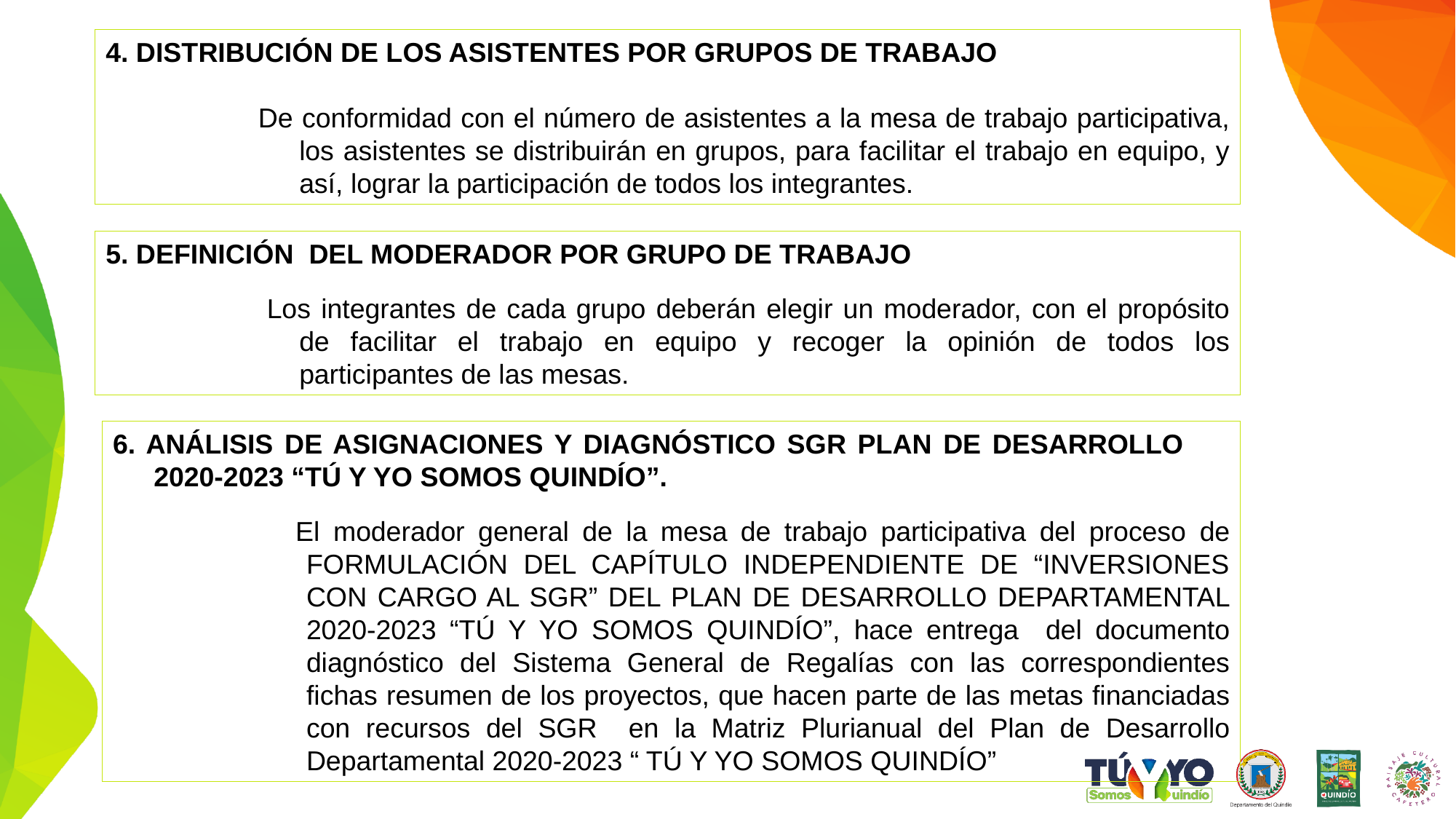

4. DISTRIBUCIÓN DE LOS ASISTENTES POR GRUPOS DE TRABAJO

De conformidad con el número de asistentes a la mesa de trabajo participativa, los asistentes se distribuirán en grupos, para facilitar el trabajo en equipo, y así, lograr la participación de todos los integrantes.
5. DEFINICIÓN  DEL MODERADOR POR GRUPO DE TRABAJO

Los integrantes de cada grupo deberán elegir un moderador, con el propósito de facilitar el trabajo en equipo y recoger la opinión de todos los participantes de las mesas.
6. ANÁLISIS DE ASIGNACIONES Y DIAGNÓSTICO SGR PLAN DE DESARROLLO     2020-2023 “TÚ Y YO SOMOS QUINDÍO”.

El moderador general de la mesa de trabajo participativa del proceso de FORMULACIÓN DEL CAPÍTULO INDEPENDIENTE DE “INVERSIONES CON CARGO AL SGR” DEL PLAN DE DESARROLLO DEPARTAMENTAL 2020-2023 “TÚ Y YO SOMOS QUINDÍO”, hace entrega  del documento diagnóstico del Sistema General de Regalías con las correspondientes fichas resumen de los proyectos, que hacen parte de las metas financiadas con recursos del SGR  en la Matriz Plurianual del Plan de Desarrollo Departamental 2020-2023 “ TÚ Y YO SOMOS QUINDÍO”